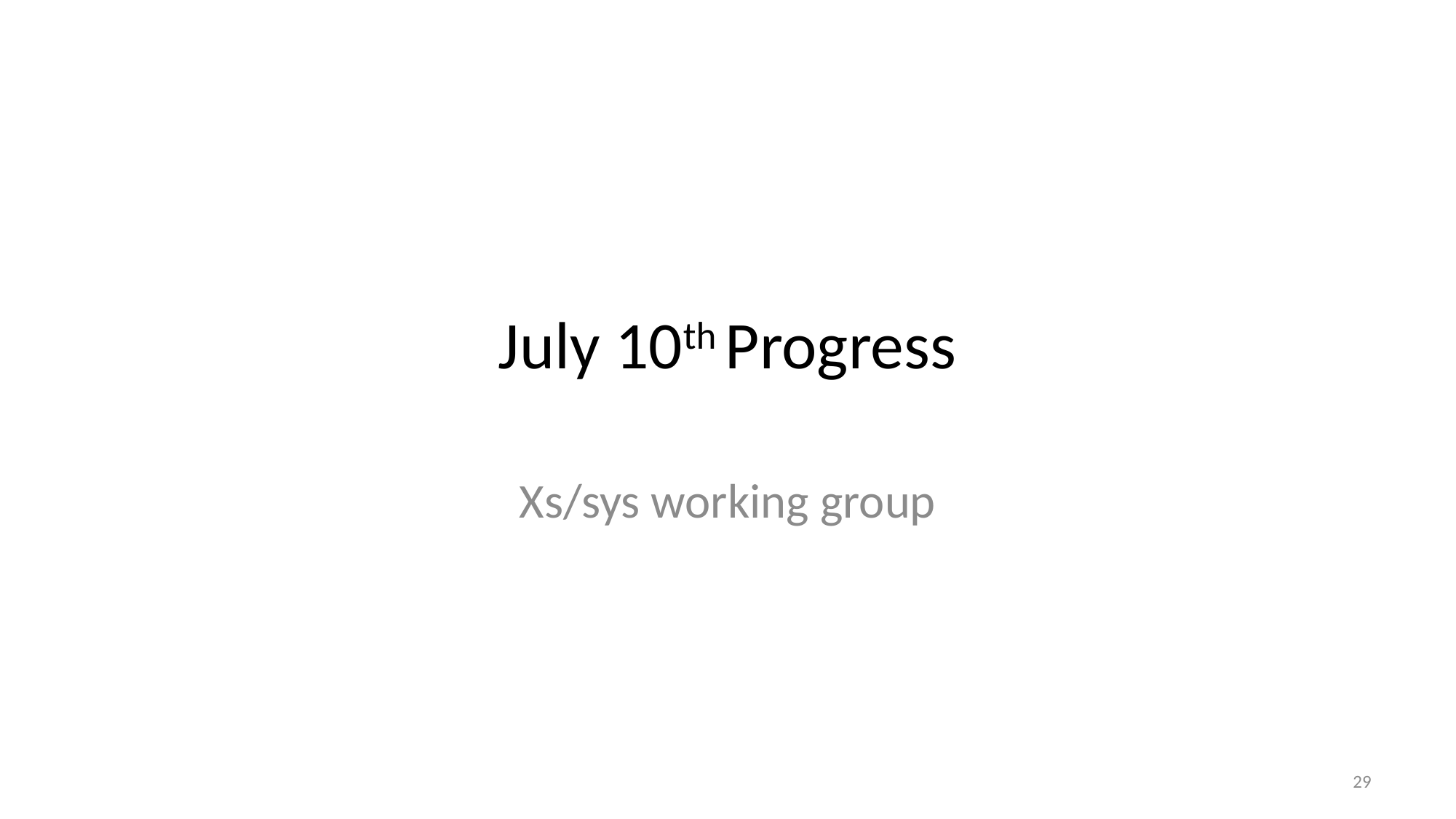

# July 10th Progress
Xs/sys working group
29